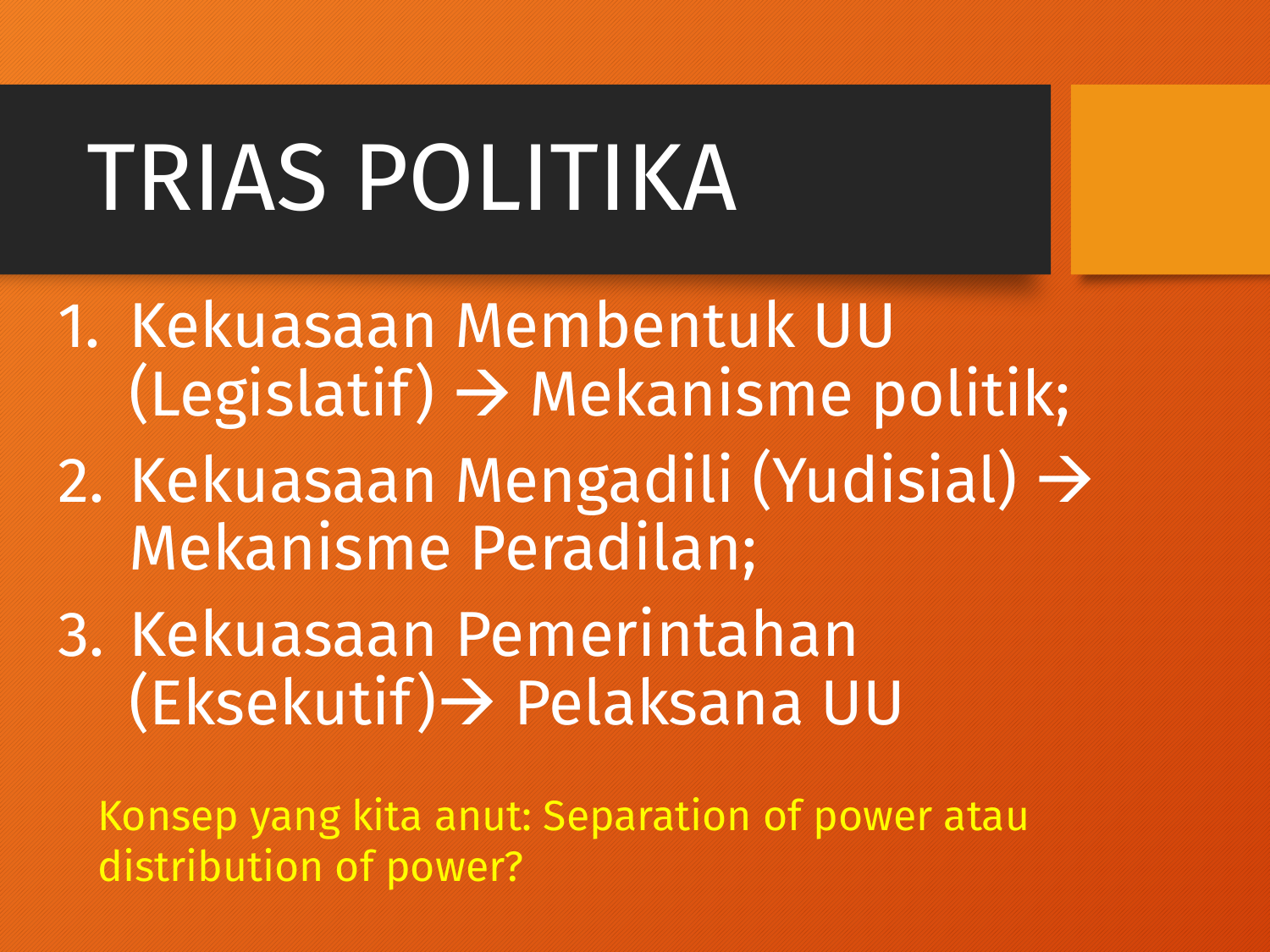

# TRIAS POLITIKA
Kekuasaan Membentuk UU (Legislatif) 🡪 Mekanisme politik;
Kekuasaan Mengadili (Yudisial) 🡪 Mekanisme Peradilan;
Kekuasaan Pemerintahan (Eksekutif)🡪 Pelaksana UU

Konsep yang kita anut: Separation of power atau distribution of power?